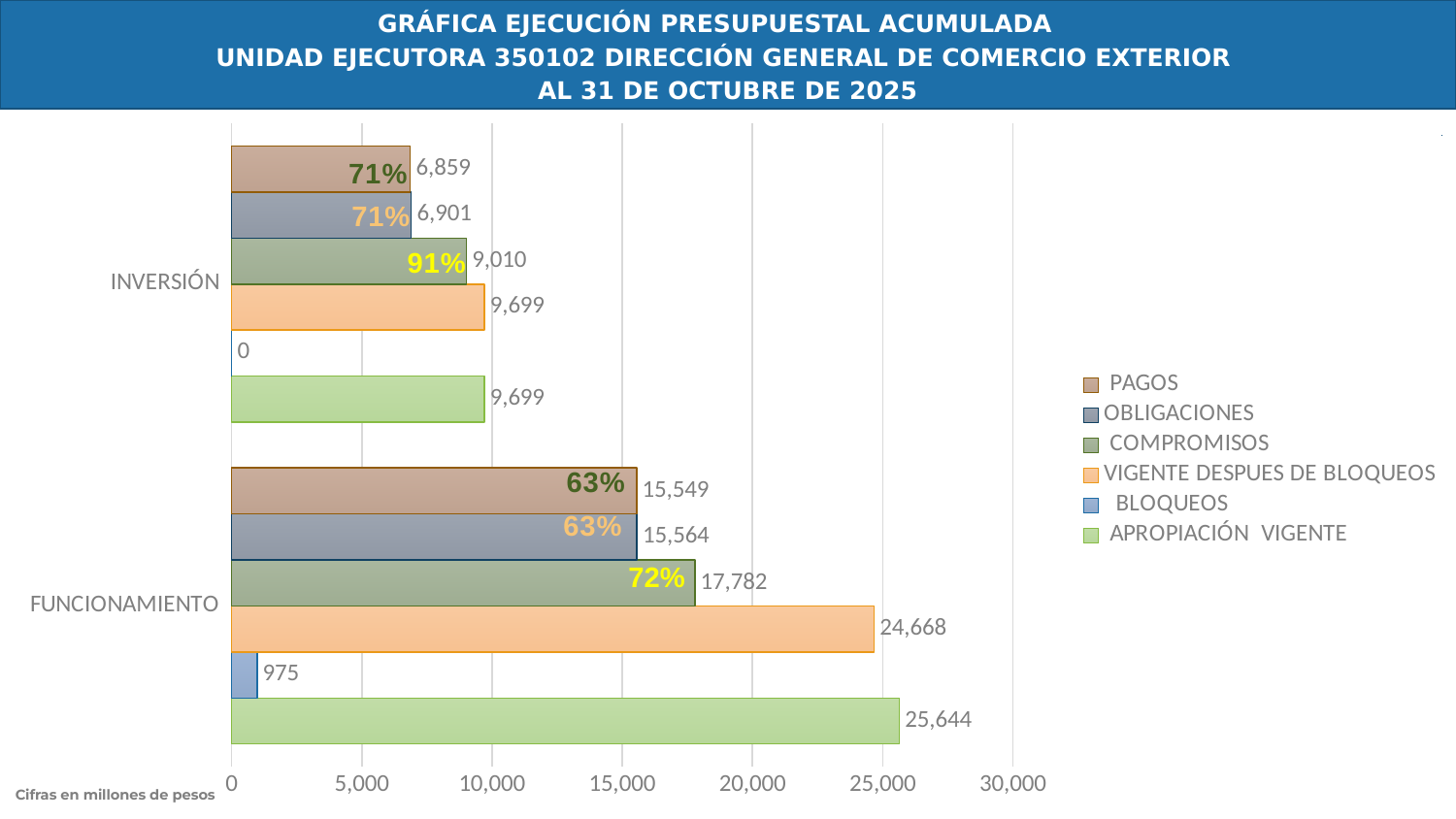

GRÁFICA EJECUCIÓN PRESUPUESTAL ACUMULADA
UNIDAD EJECUTORA 350102 DIRECCIÓN GENERAL DE COMERCIO EXTERIOR
AL 31 DE OCTUBRE DE 2025

### Chart

| Category |  APROPIACIÓN  VIGENTE |   BLOQUEOS | VIGENTE DESPUES DE BLOQUEOS |  COMPROMISOS   | OBLIGACIONES  |  PAGOS      |
|---|---|---|---|---|---|---|
| FUNCIONAMIENTO  | 25643.707 | 975.354 | 24668.353 | 17782.29391652 | 15563.80189293 | 15548.502426930001 |
| INVERSIÓN  | 9698.657136 | 0.0 | 9698.657136 | 9010.01987844 | 6900.93269344 | 6859.1039474399995 |

[unsupported chart]

72%
Cifras en millones de pesos